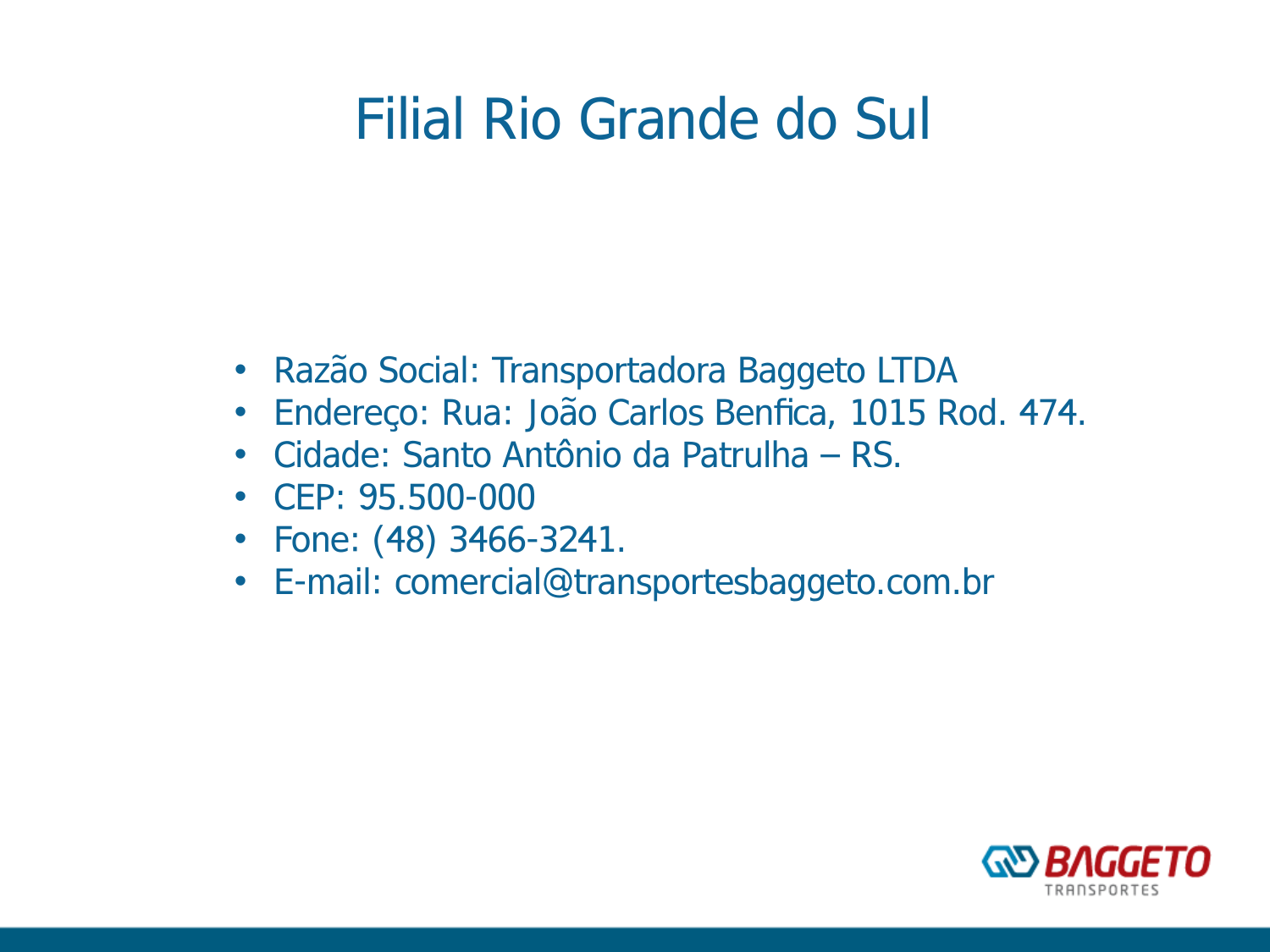

Filial Rio Grande do Sul
Razão Social: Transportadora Baggeto LTDA
Endereço: Rua: João Carlos Benfica, 1015 Rod. 474.
Cidade: Santo Antônio da Patrulha – RS.
CEP: 95.500-000
Fone: (48) 3466-3241.
E-mail: comercial@transportesbaggeto.com.br